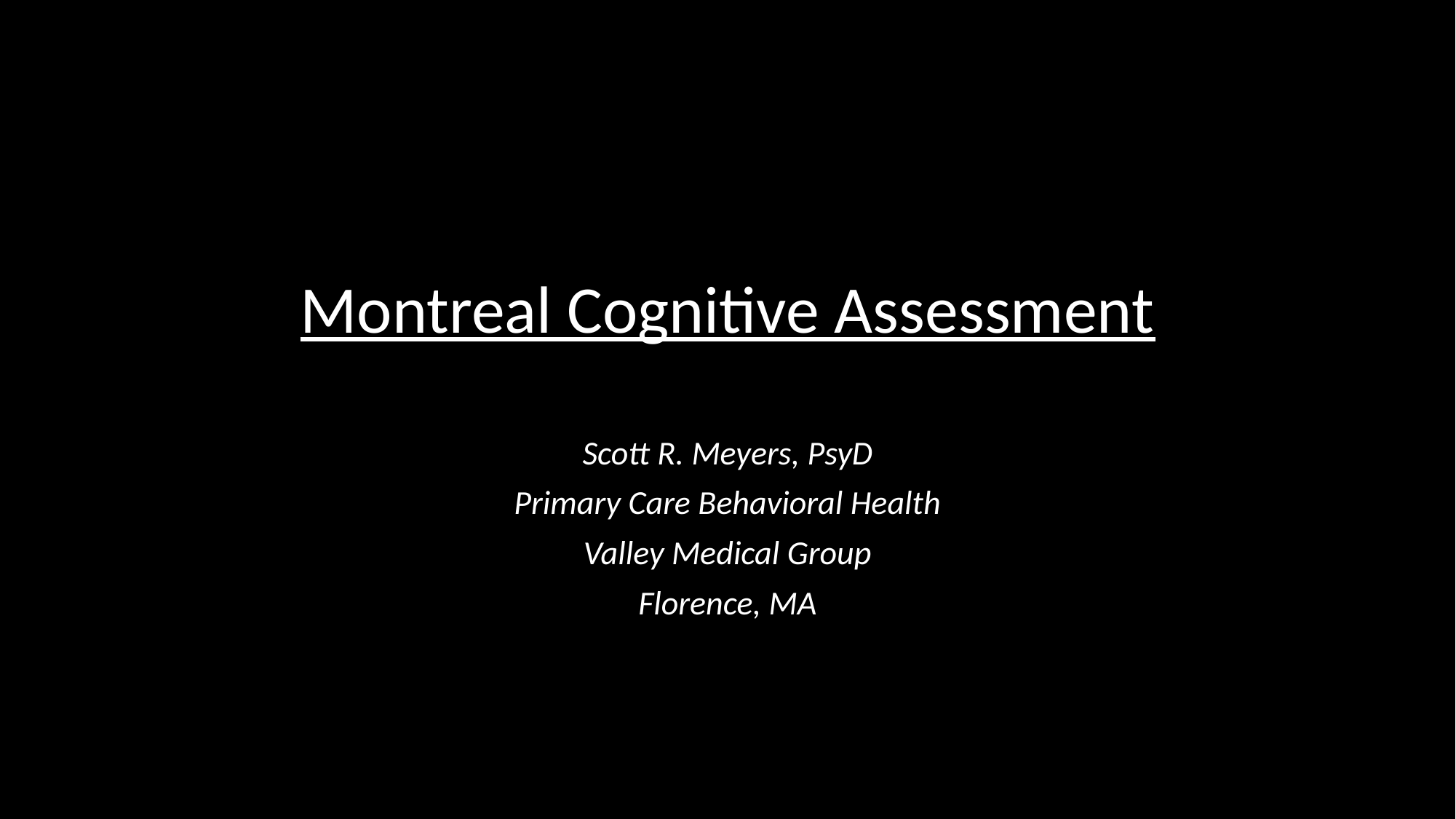

# Montreal Cognitive Assessment
Scott R. Meyers, PsyD
Primary Care Behavioral Health
Valley Medical Group
Florence, MA